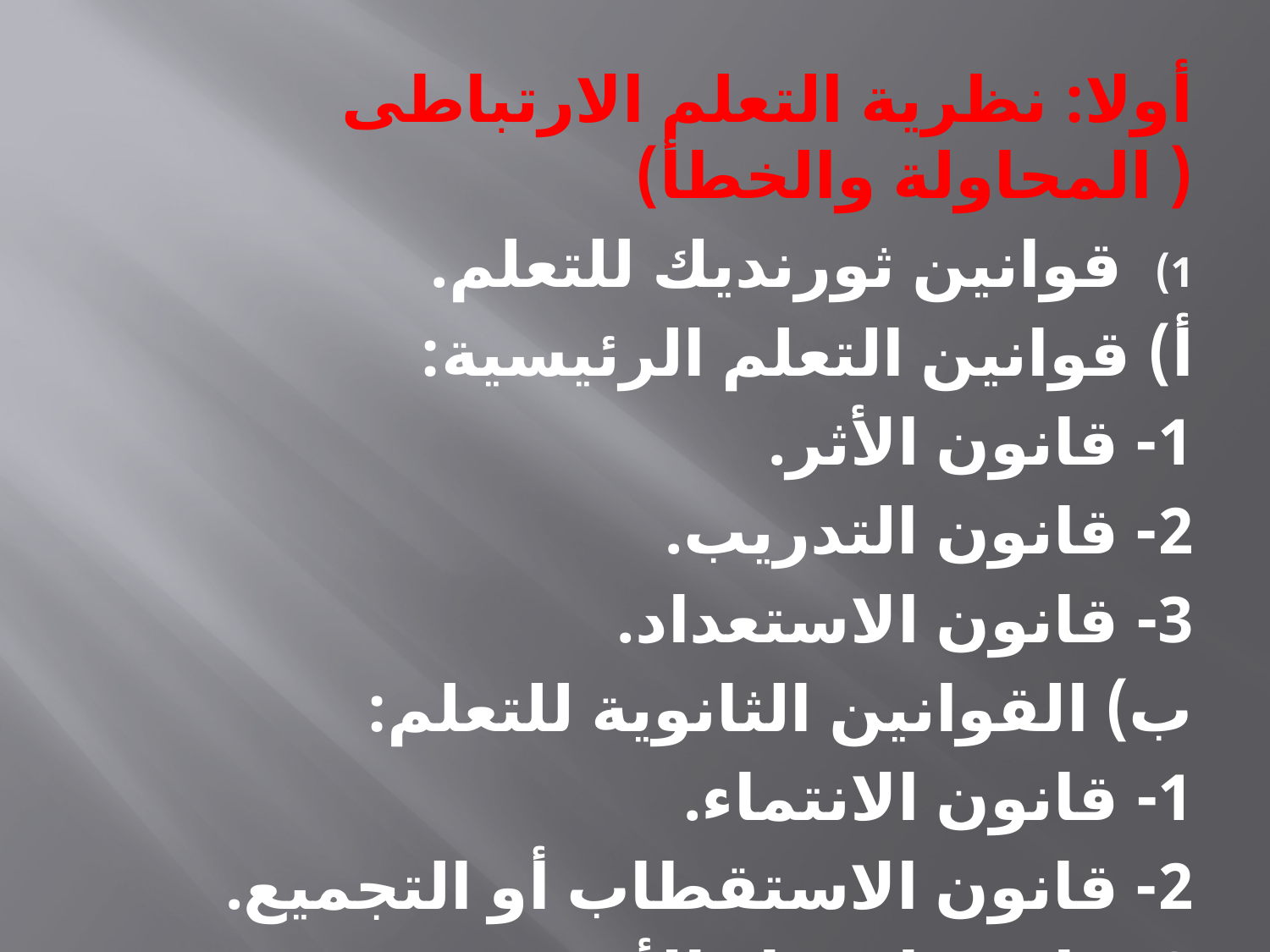

أولا: نظرية التعلم الارتباطى ( المحاولة والخطأ)
قوانين ثورنديك للتعلم.
أ) قوانين التعلم الرئيسية:
1- قانون الأثر.
2- قانون التدريب.
3- قانون الاستعداد.
ب) القوانين الثانوية للتعلم:
1- قانون الانتماء.
2- قانون الاستقطاب أو التجميع.
3- قانون انتشار الأثر.